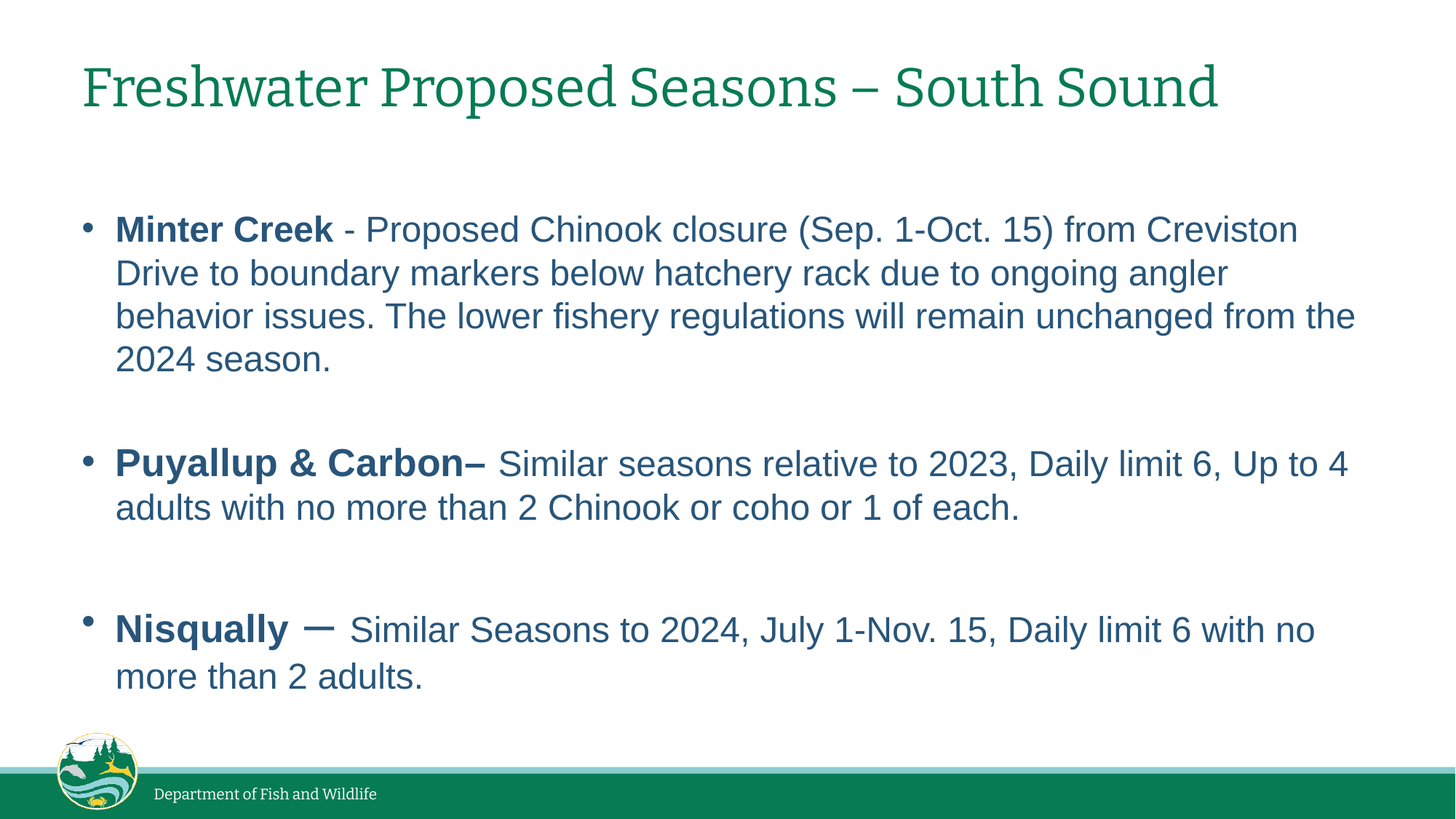

# Freshwater Proposed Seasons – South Sound

Minter Creek - Proposed Chinook closure (Sep. 1-Oct. 15) from Creviston Drive to boundary markers below hatchery rack due to ongoing angler behavior issues. The lower fishery regulations will remain unchanged from the 2024 season.

Puyallup & Carbon– Similar seasons relative to 2023, Daily limit 6, Up to 4 adults with no more than 2 Chinook or coho or 1 of each.

Nisqually – Similar Seasons to 2024, July 1-Nov. 15, Daily limit 6 with no more than 2 adults.